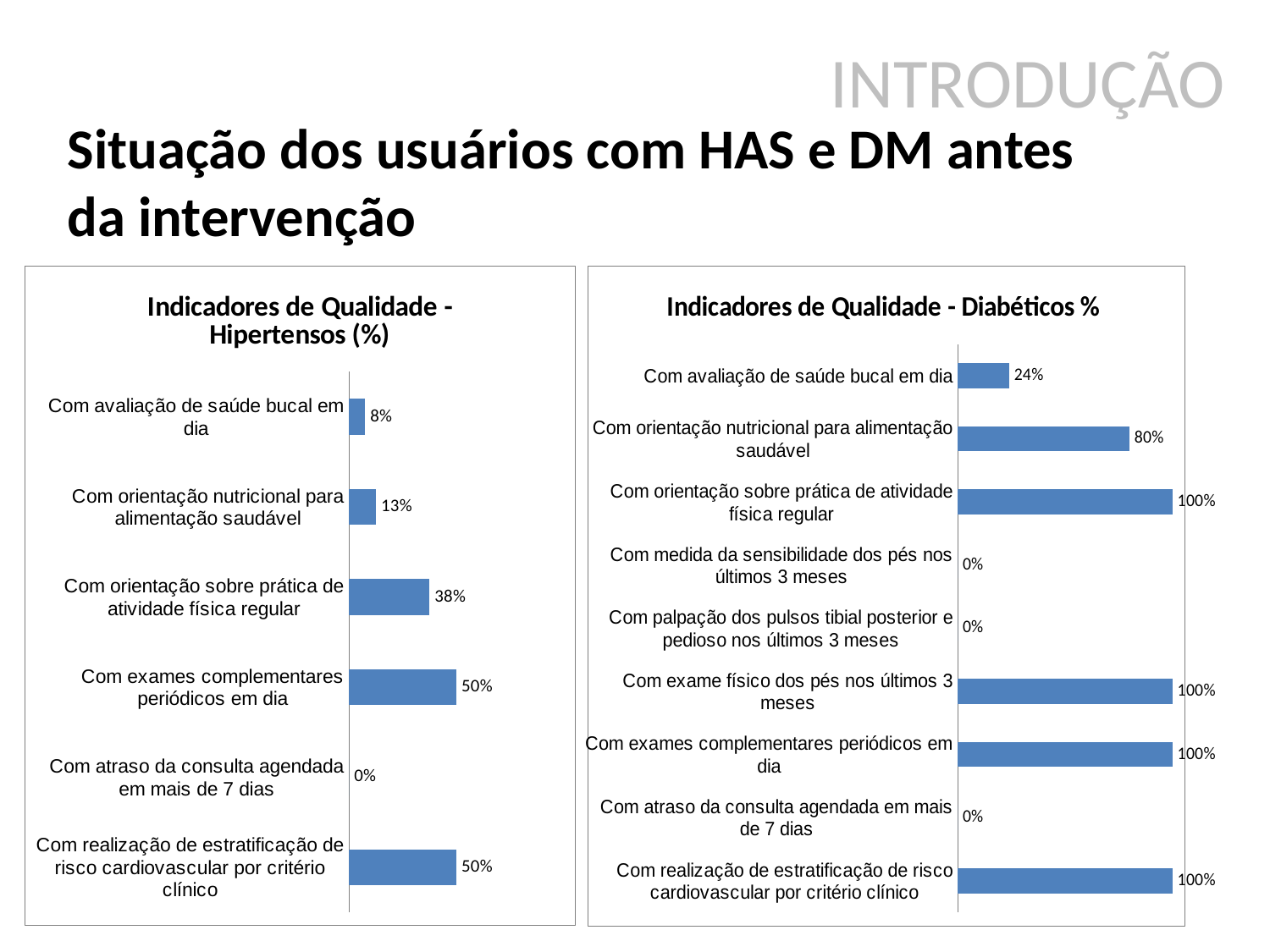

# INTRODUÇÃO
Situação dos usuários com HAS e DM antes da intervenção

### Chart: Indicadores de Qualidade - Hipertensos (%)

| Category |  |
|---|---|
| Com realização de estratificação de risco cardiovascular por critério clínico | 0.5 |
| Com atraso da consulta agendada em mais de 7 dias | 0.0 |
| Com exames complementares periódicos em dia | 0.5 |
| Com orientação sobre prática de atividade física regular | 0.3750000000000003 |
| Com orientação nutricional para alimentação saudável | 0.125 |
| Com avaliação de saúde bucal em dia | 0.07500000000000005 |

### Chart: Indicadores de Qualidade - Diabéticos %

| Category |  |
|---|---|
| Com realização de estratificação de risco cardiovascular por critério clínico | 1.0 |
| Com atraso da consulta agendada em mais de 7 dias | 0.0 |
| Com exames complementares periódicos em dia | 1.0 |
| Com exame físico dos pés nos últimos 3 meses | 1.0 |
| Com palpação dos pulsos tibial posterior e pedioso nos últimos 3 meses | 0.0 |
| Com medida da sensibilidade dos pés nos últimos 3 meses | 0.0 |
| Com orientação sobre prática de atividade física regular | 1.0 |
| Com orientação nutricional para alimentação saudável | 0.8 |
| Com avaliação de saúde bucal em dia | 0.24000000000000013 |